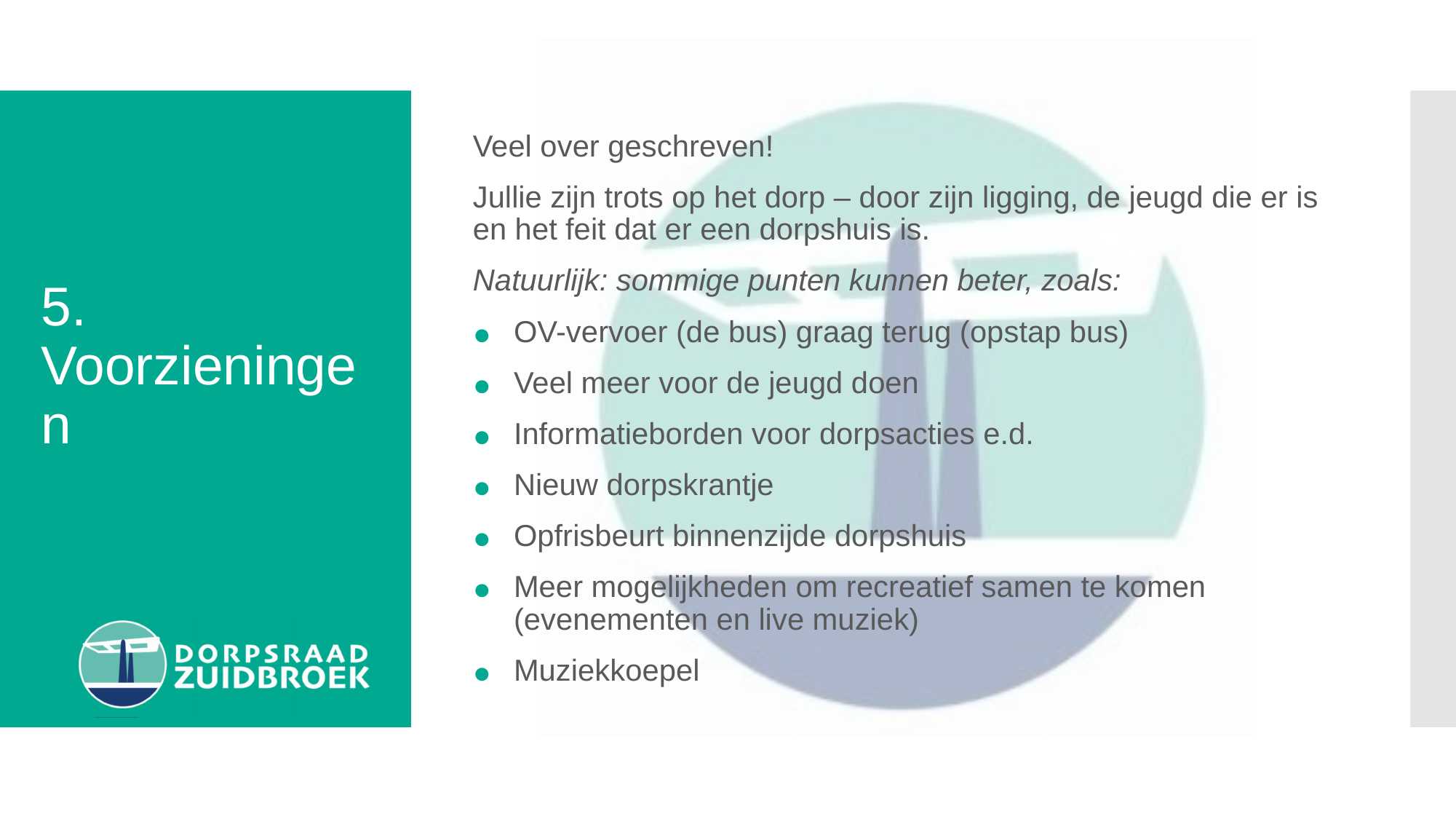

Veel over geschreven!
Jullie zijn trots op het dorp – door zijn ligging, de jeugd die er is en het feit dat er een dorpshuis is.
Natuurlijk: sommige punten kunnen beter, zoals:
OV-vervoer (de bus) graag terug (opstap bus)
Veel meer voor de jeugd doen
Informatieborden voor dorpsacties e.d.
Nieuw dorpskrantje
Opfrisbeurt binnenzijde dorpshuis
Meer mogelijkheden om recreatief samen te komen (evenementen en live muziek)
Muziekkoepel
# 5. Voorzieningen